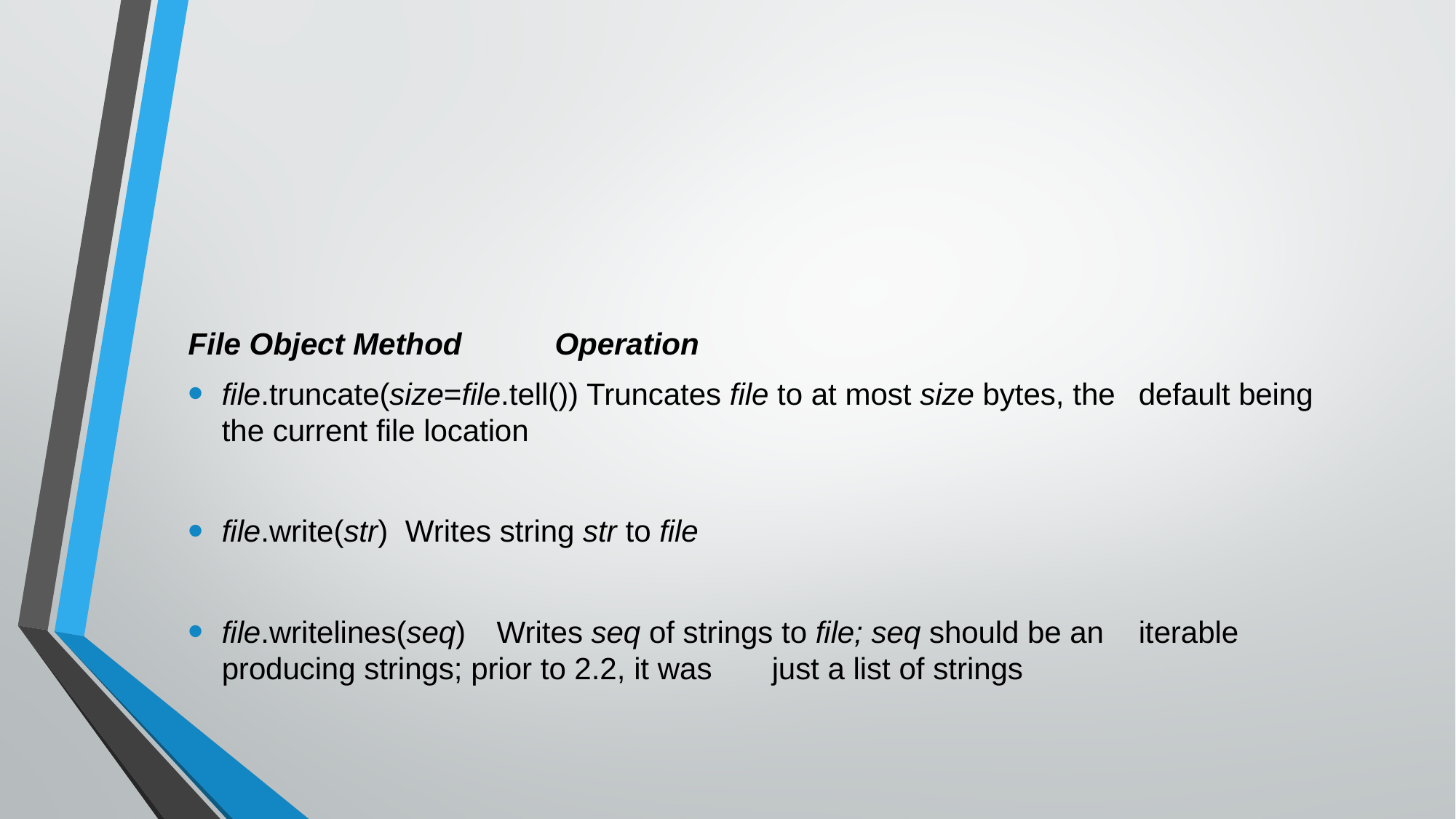

#
File Object Method 	Operation
file.truncate(size=file.tell()) Truncates file to at most size bytes, the 					default being the current file location

file.write(str) 		Writes string str to file

file.writelines(seq) 	Writes seq of strings to file; seq should be an 				iterable producing strings; prior to 2.2, it was 				just a list of strings